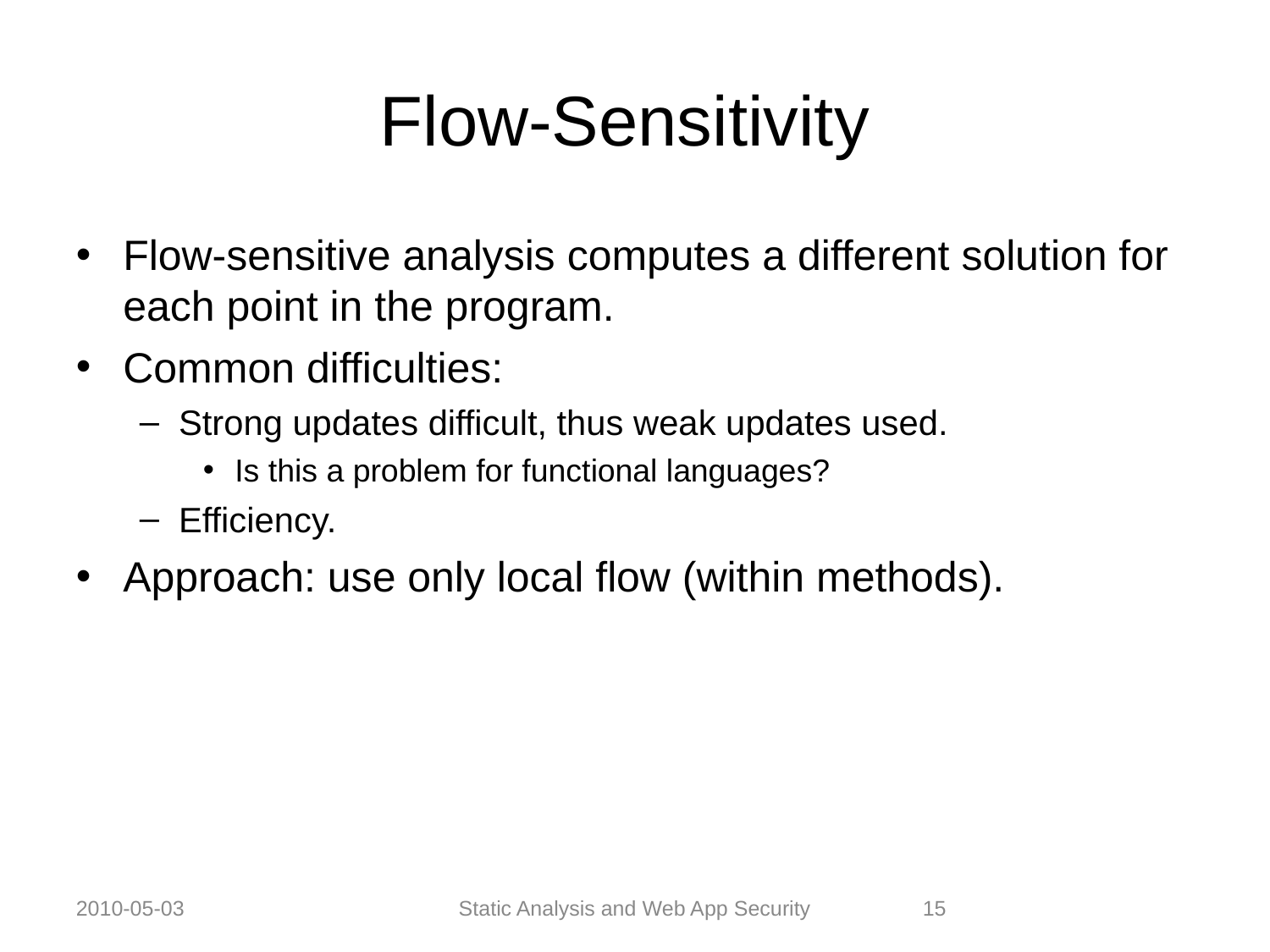

Flow-Sensitivity
Flow-sensitive analysis computes a different solution for each point in the program.
Common difficulties:
Strong updates difficult, thus weak updates used.
Is this a problem for functional languages?
Efficiency.
Approach: use only local flow (within methods).

2010-05-03
Static Analysis and Web App Security
15